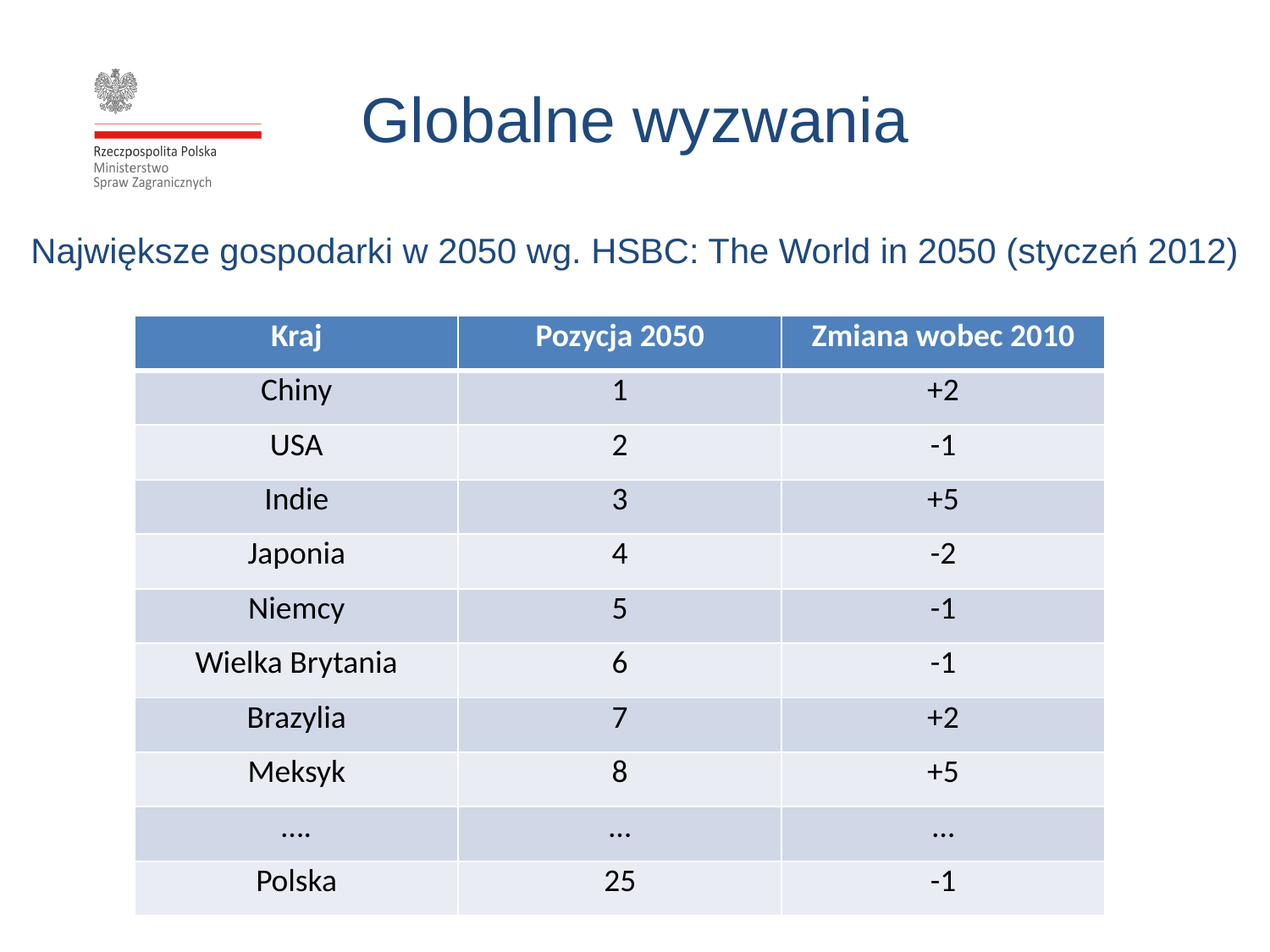

# Globalne wyzwania
Największe gospodarki w 2050 wg. HSBC: The World in 2050 (styczeń 2012)
| Kraj | Pozycja 2050 | Zmiana wobec 2010 |
| --- | --- | --- |
| Chiny | 1 | +2 |
| USA | 2 | -1 |
| Indie | 3 | +5 |
| Japonia | 4 | -2 |
| Niemcy | 5 | -1 |
| Wielka Brytania | 6 | -1 |
| Brazylia | 7 | +2 |
| Meksyk | 8 | +5 |
| …. | … | … |
| Polska | 25 | -1 |